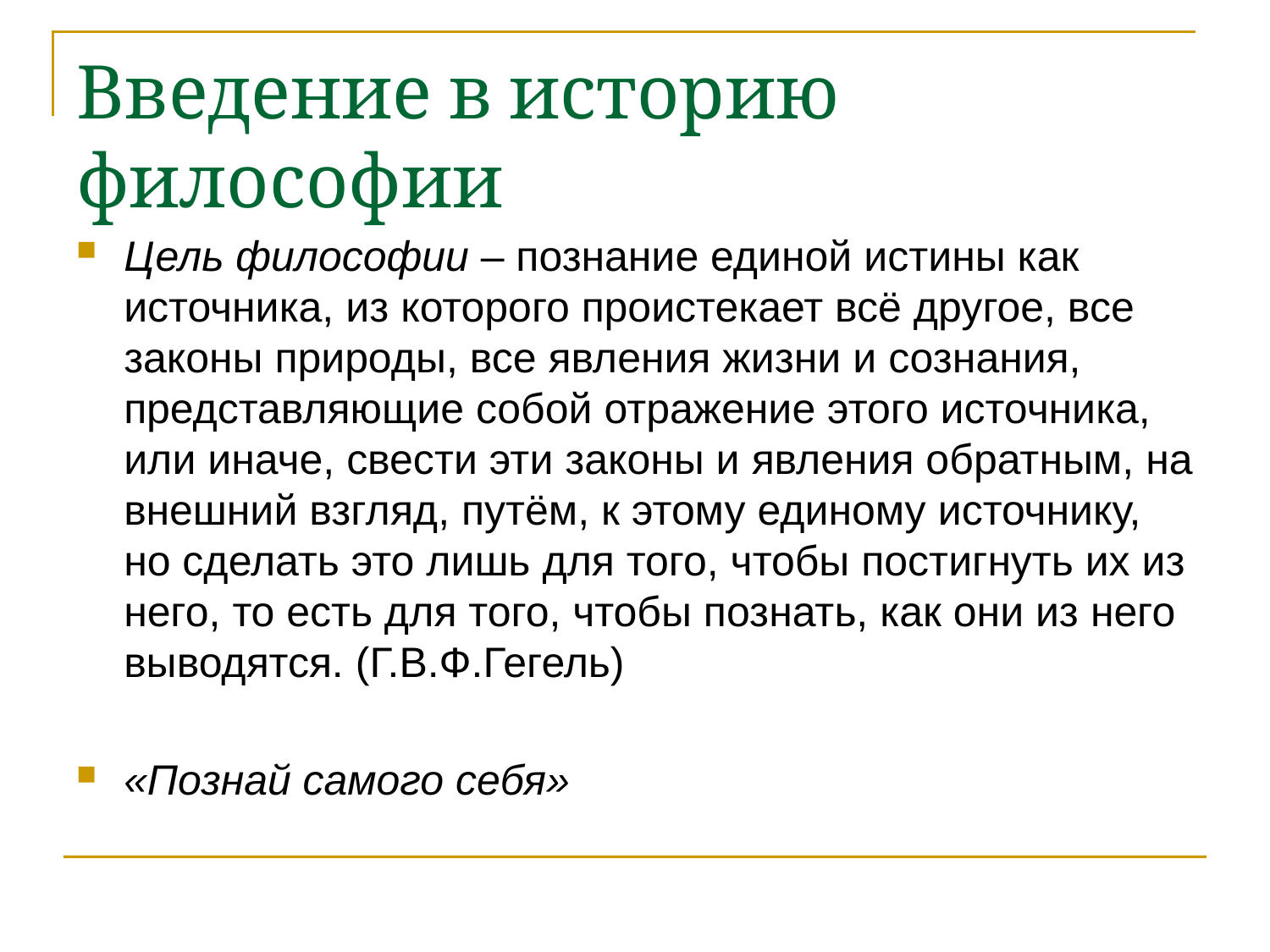

# Введение в историю философии
Цель философии – познание единой истины как источника, из которого проистекает всё другое, все законы природы, все явления жизни и сознания, представляющие собой отражение этого источника, или иначе, свести эти законы и явления обратным, на внешний взгляд, путём, к этому единому источнику, но сделать это лишь для того, чтобы постигнуть их из него, то есть для того, чтобы познать, как они из него выводятся. (Г.В.Ф.Гегель)

«Познай самого себя»